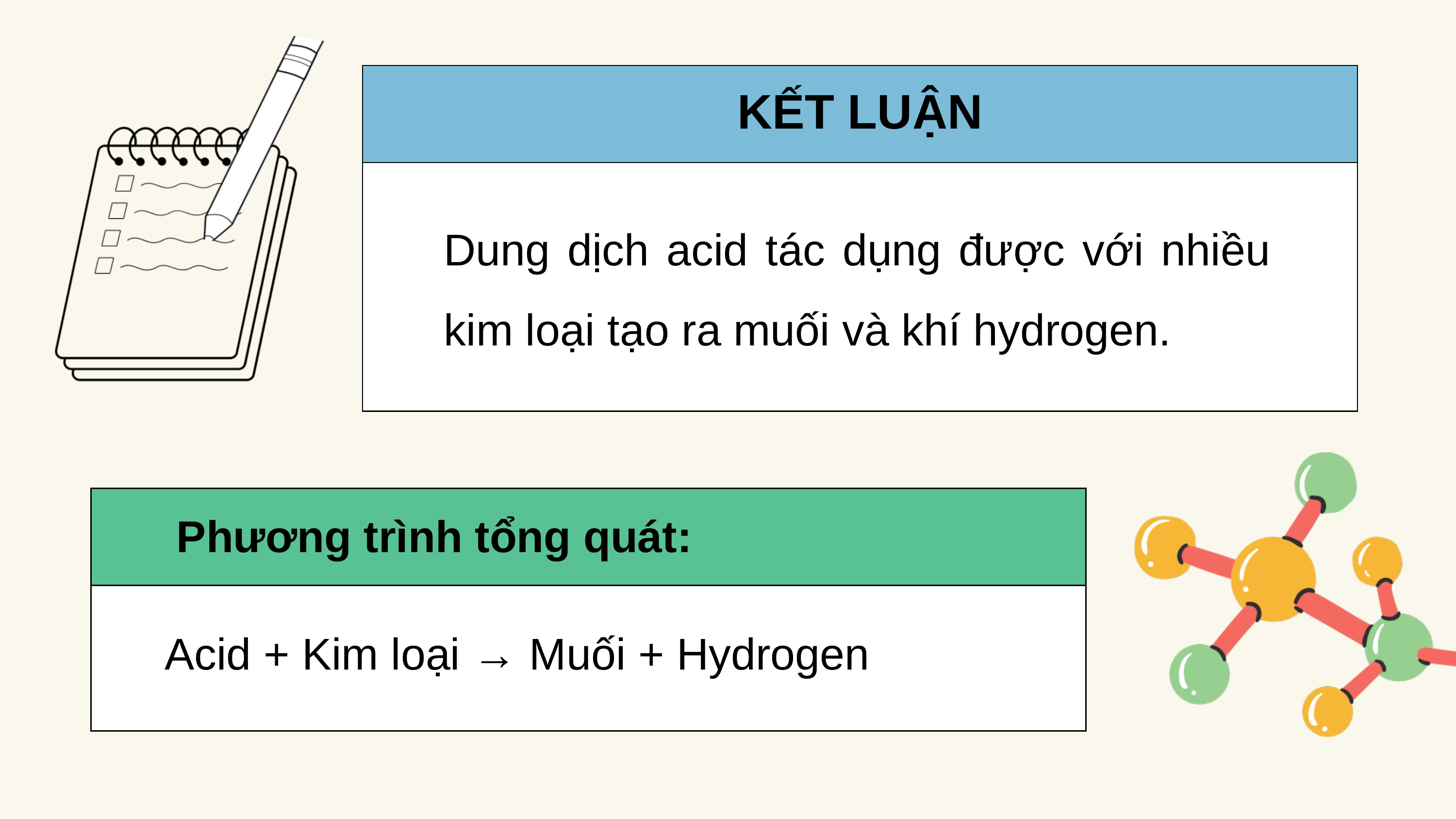

| KẾT LUẬN | CHANGE OF STATE |
| --- | --- |
|  | occurs when matter changes from one state to another |
Dung dịch acid tác dụng được với nhiều kim loại tạo ra muối và khí hydrogen.

| Phương trình tổng quát: | CHANGE OF STATE |
| --- | --- |
|  | occurs when matter changes from one state to another |
Acid + Kim loại → Muối + Hydrogen